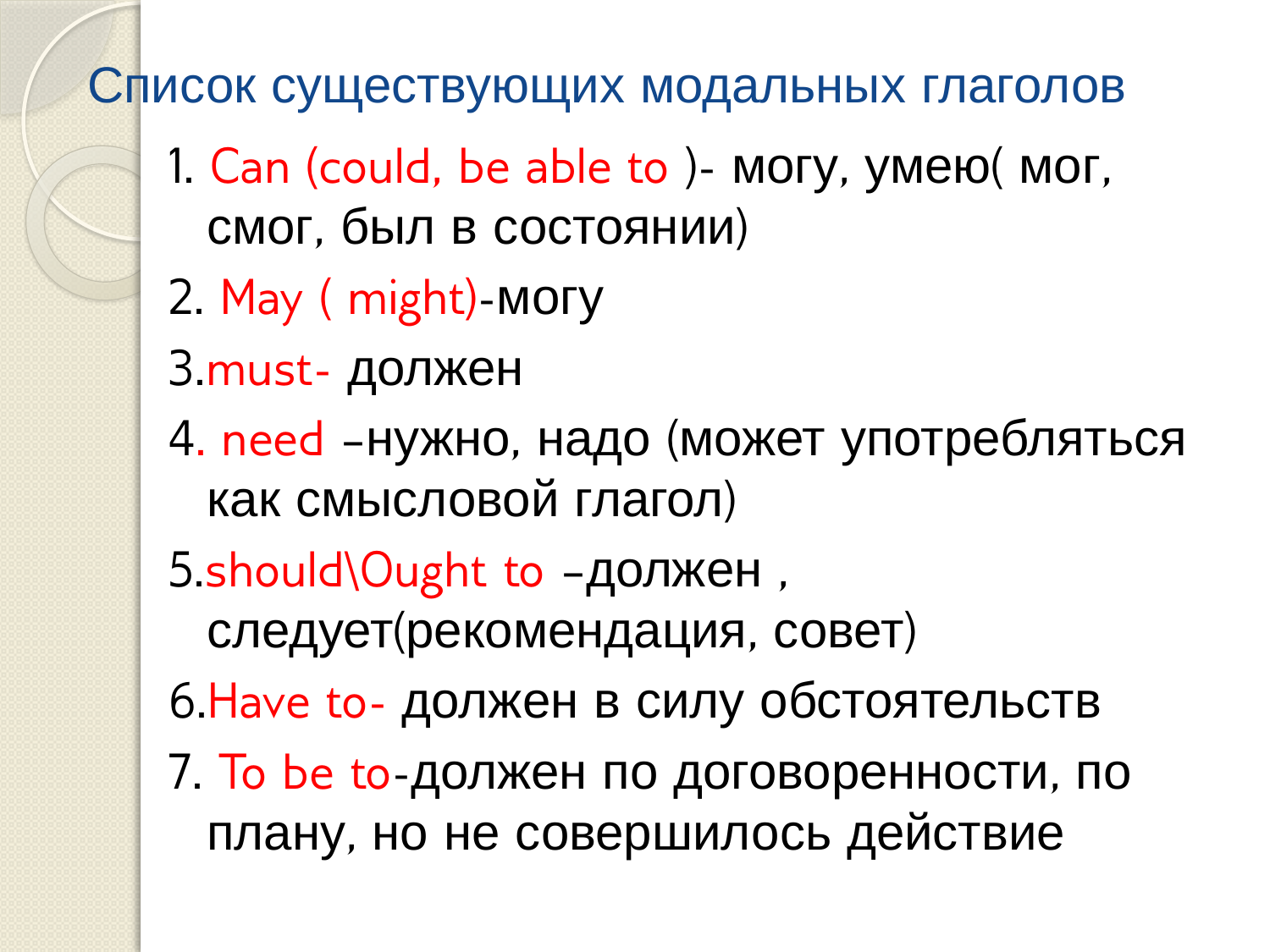

# Список существующих модальных глаголов
1. Can (could, be able to )- могу, умею( мог, смог, был в состоянии)
2. May ( might)-могу
3.must- должен
4. need –нужно, надо (может употребляться как смысловой глагол)
5.should\Ought to –должен , следует(рекомендация, совет)
6.Have to- должен в силу обстоятельств
7. To be to-должен по договоренности, по плану, но не совершилось действие